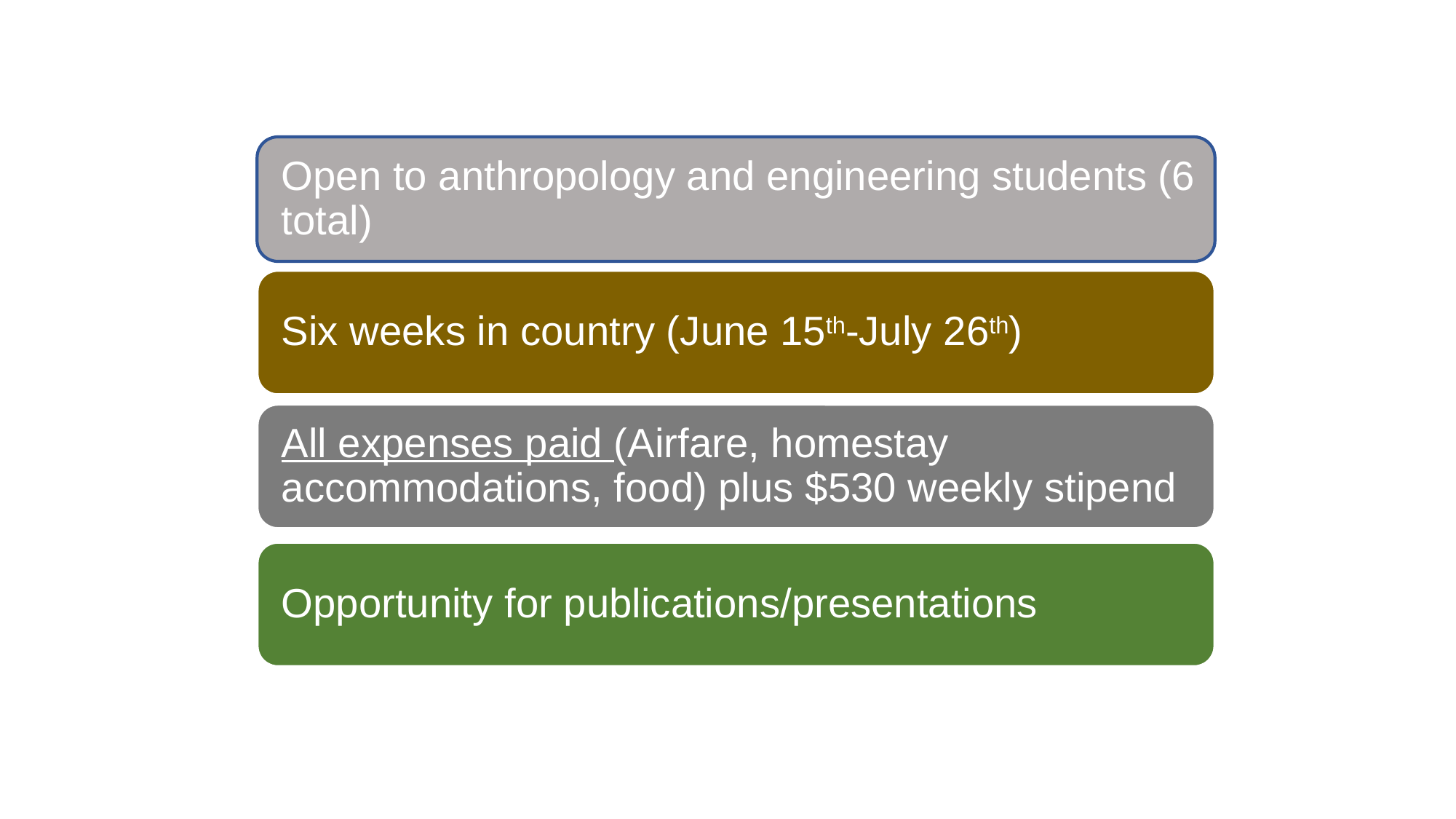

All expenses paid (Airfare, homestay accommodations, food) plus $530 weekly stipend
Open to anthropology and engineering students (6 total)
Six weeks in country (June 15th-July 26th)
Opportunity for publications/presentations